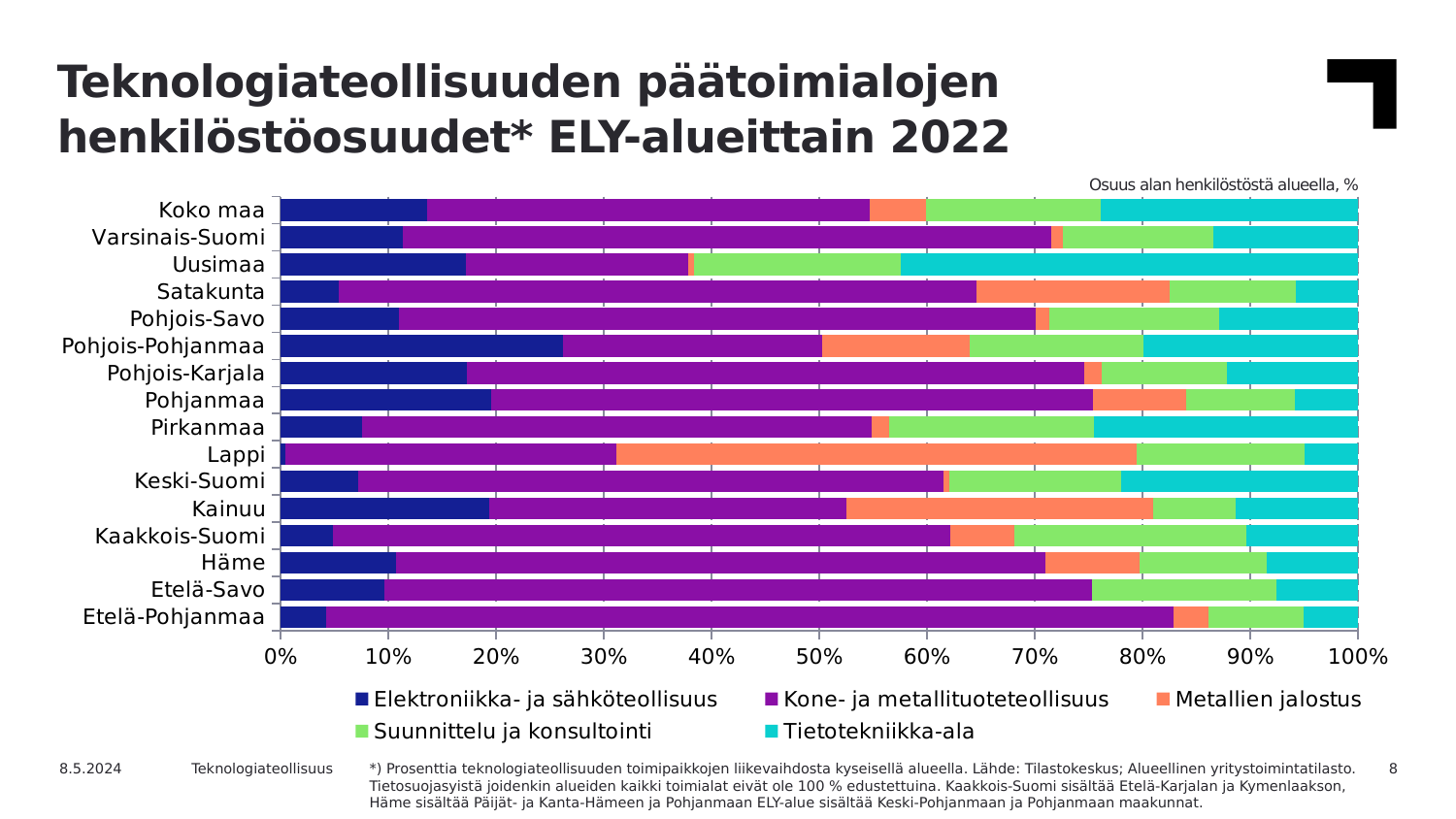

Teknologiateollisuuden päätoimialojen henkilöstöosuudet* ELY-alueittain 2022
Osuus alan henkilöstöstä alueella, %

### Chart

| Category | Elektroniikka- ja sähköteollisuus | Kone- ja metallituoteteollisuus | Metallien jalostus | Suunnittelu ja konsultointi | Tietotekniikka-ala |
|---|---|---|---|---|---|
| Etelä-Pohjanmaa | 350.0 | 6464.0 | 268.0 | 727.0 | 412.0 |
| Etelä-Savo | 382.0 | 2616.0 | 0.0 | 680.0 | 301.0 |
| Häme | 1520.0 | 8580.0 | 1251.0 | 1672.0 | 1213.0 |
| Kaakkois-Suomi | 457.0 | 5348.0 | 559.0 | 2005.0 | 970.0 |
| Kainuu | 579.0 | 993.0 | 854.0 | 228.0 | 340.0 |
| Keski-Suomi | 1020.0 | 7732.0 | 79.0 | 2280.0 | 3124.0 |
| Lappi | 31.0 | 2169.0 | 3410.0 | 1099.0 | 353.0 |
| Pirkanmaa | 2577.0 | 16051.0 | 578.0 | 6433.0 | 8337.0 |
| Pohjanmaa | 3432.0 | 9778.0 | 1512.0 | 1766.0 | 1035.0 |
| Pohjois-Karjala | 1026.0 | 3390.0 | 97.0 | 689.0 | 720.0 |
| Pohjois-Pohjanmaa | 6093.0 | 5577.0 | 3188.0 | 3750.0 | 4625.0 |
| Pohjois-Savo | 1051.0 | 5646.0 | 116.0 | 1510.0 | 1227.0 |
| Satakunta | 635.0 | 6914.0 | 2097.0 | 1369.0 | 679.0 |
| Uusimaa | 16593.0 | 19892.0 | 517.0 | 18481.0 | 40956.0 |
| Varsinais-Suomi | 3104.0 | 16497.0 | 283.0 | 3822.0 | 3682.0 |
| Koko maa | 38915.0 | 117778.0 | 14809.0 | 46599.0 | 68360.0 |
8.5.2024
Teknologiateollisuus
*) Prosenttia teknologiateollisuuden toimipaikkojen liikevaihdosta kyseisellä alueella. Lähde: Tilastokeskus; Alueellinen yritystoimintatilasto. Tietosuojasyistä joidenkin alueiden kaikki toimialat eivät ole 100 % edustettuina. Kaakkois-Suomi sisältää Etelä-Karjalan ja Kymenlaakson, Häme sisältää Päijät- ja Kanta-Hämeen ja Pohjanmaan ELY-alue sisältää Keski-Pohjanmaan ja Pohjanmaan maakunnat.

8